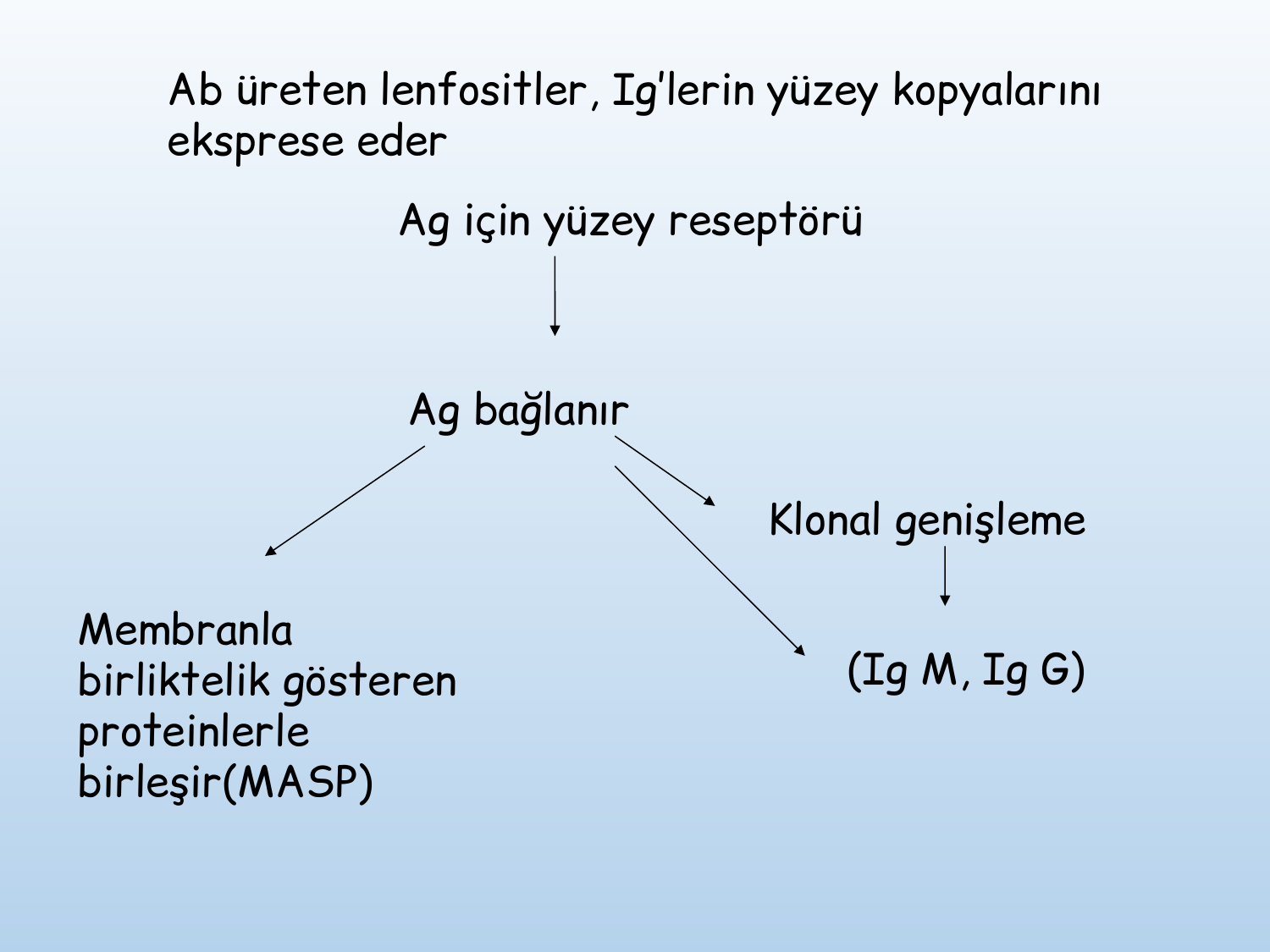

Ab üreten lenfositler, Ig’lerin yüzey kopyalarını eksprese eder
Ag için yüzey reseptörü

Ag bağlanır

Klonal genişleme

Membranla birliktelik gösteren proteinlerle birleşir(MASP)
(Ig M, Ig G)